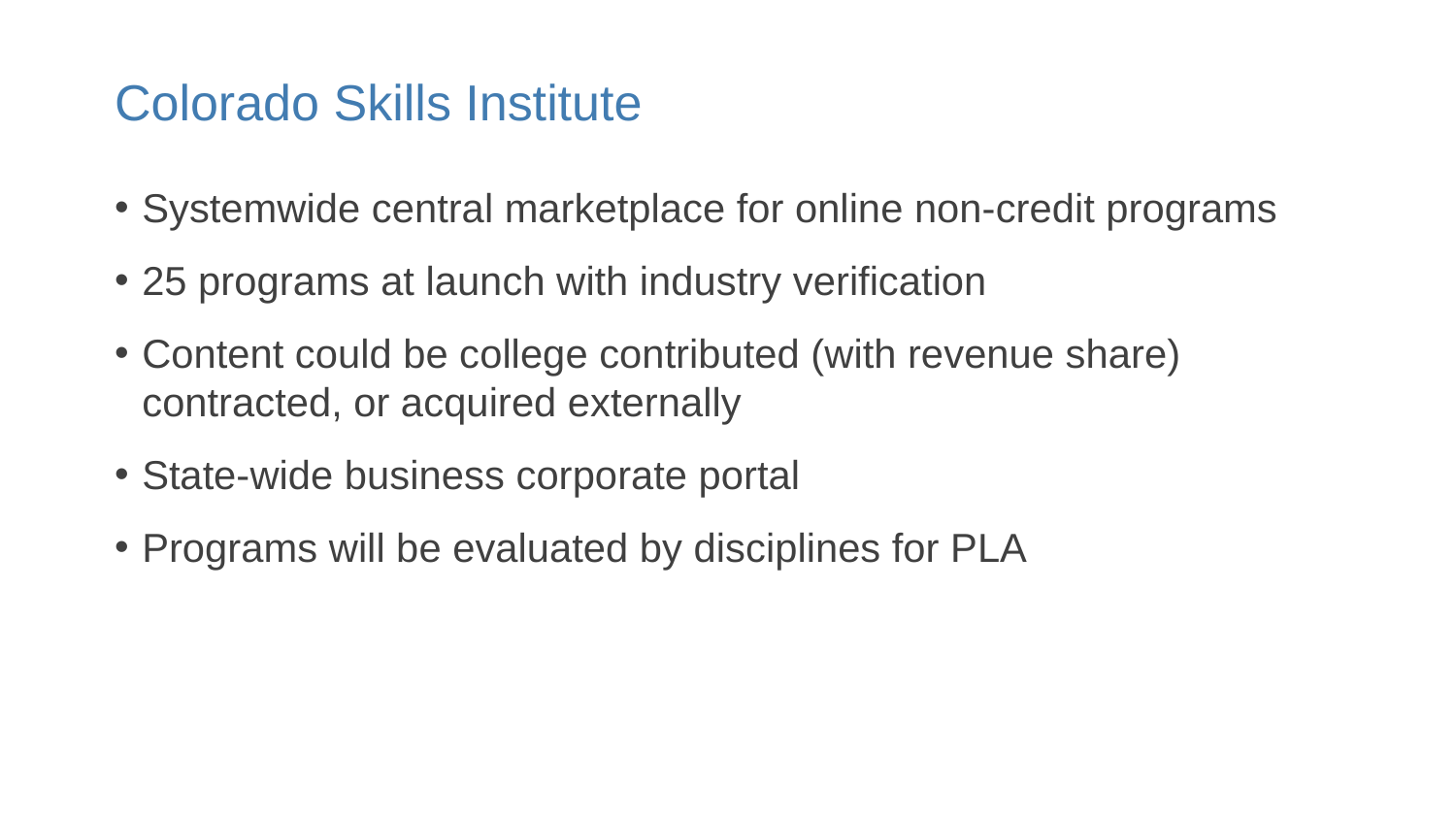

# Colorado Skills Institute
Systemwide central marketplace for online non-credit programs
25 programs at launch with industry verification
Content could be college contributed (with revenue share) contracted, or acquired externally
State-wide business corporate portal
Programs will be evaluated by disciplines for PLA